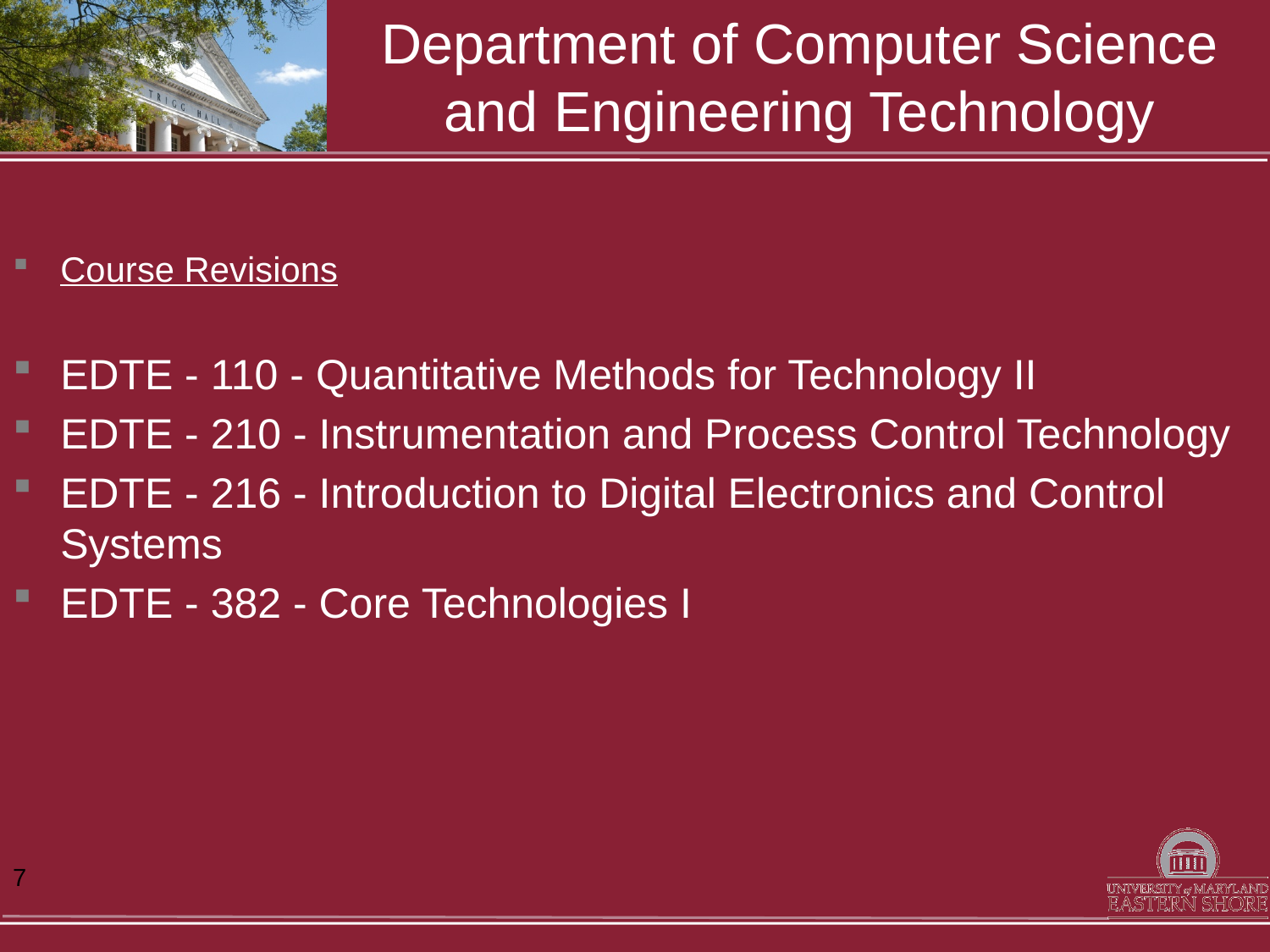

# Department of Computer Science and Engineering Technology

Course Revisions

EDTE - 110 - Quantitative Methods for Technology II
EDTE - 210 - Instrumentation and Process Control Technology
EDTE - 216 - Introduction to Digital Electronics and Control Systems
EDTE - 382 - Core Technologies I

7